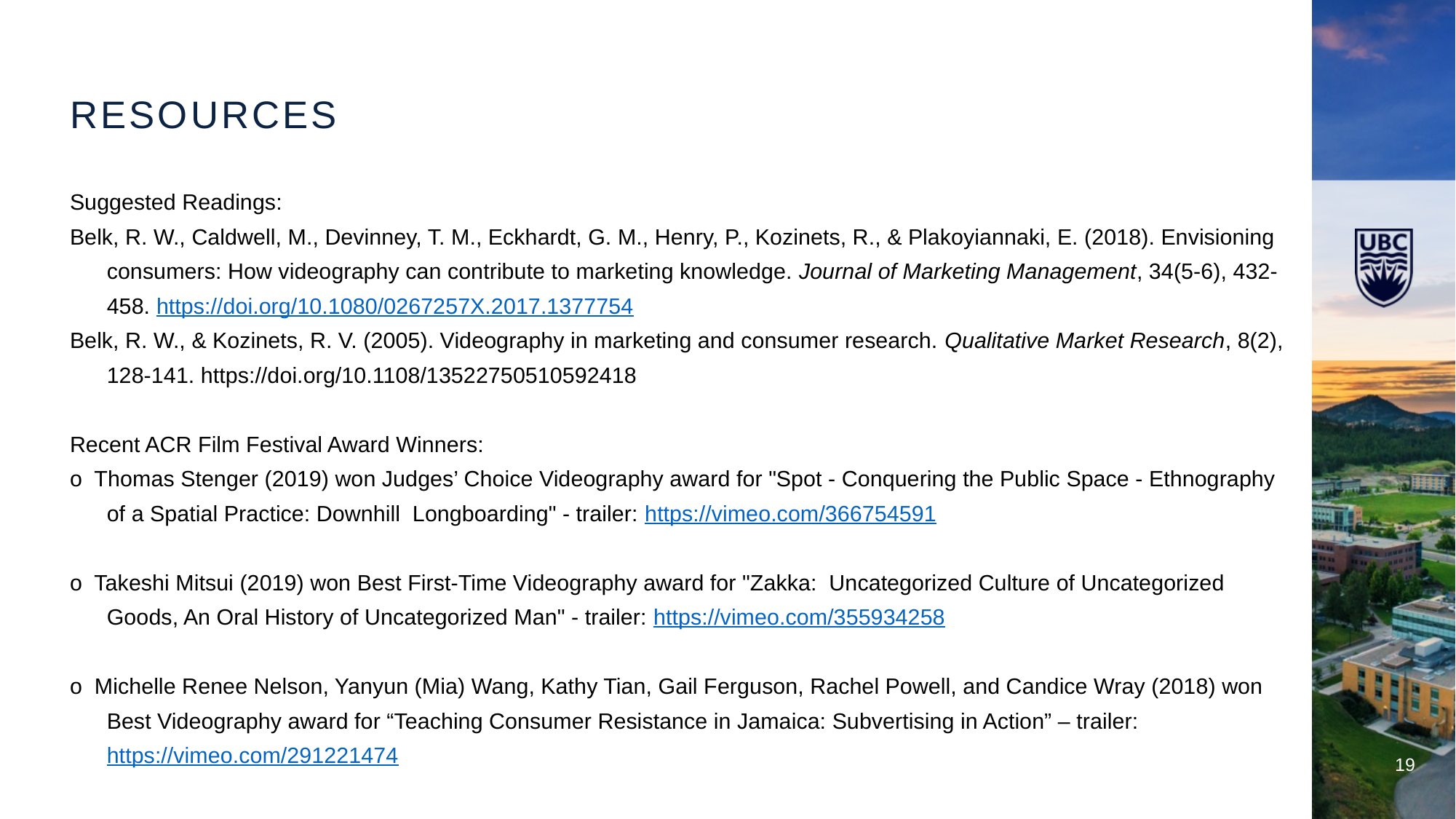

resources
Suggested Readings:
Belk, R. W., Caldwell, M., Devinney, T. M., Eckhardt, G. M., Henry, P., Kozinets, R., & Plakoyiannaki, E. (2018). Envisioning consumers: How videography can contribute to marketing knowledge. Journal of Marketing Management, 34(5-6), 432-458. https://doi.org/10.1080/0267257X.2017.1377754
Belk, R. W., & Kozinets, R. V. (2005). Videography in marketing and consumer research. Qualitative Market Research, 8(2), 128-141. https://doi.org/10.1108/13522750510592418

Recent ACR Film Festival Award Winners:
o  Thomas Stenger (2019) won Judges’ Choice Videography award for "Spot - Conquering the Public Space - Ethnography of a Spatial Practice: Downhill  Longboarding" - trailer: https://vimeo.com/366754591

o  Takeshi Mitsui (2019) won Best First-Time Videography award for "Zakka:  Uncategorized Culture of Uncategorized Goods, An Oral History of Uncategorized Man" - trailer: https://vimeo.com/355934258

o  Michelle Renee Nelson, Yanyun (Mia) Wang, Kathy Tian, Gail Ferguson, Rachel Powell, and Candice Wray (2018) won Best Videography award for “Teaching Consumer Resistance in Jamaica: Subvertising in Action” – trailer: https://vimeo.com/291221474